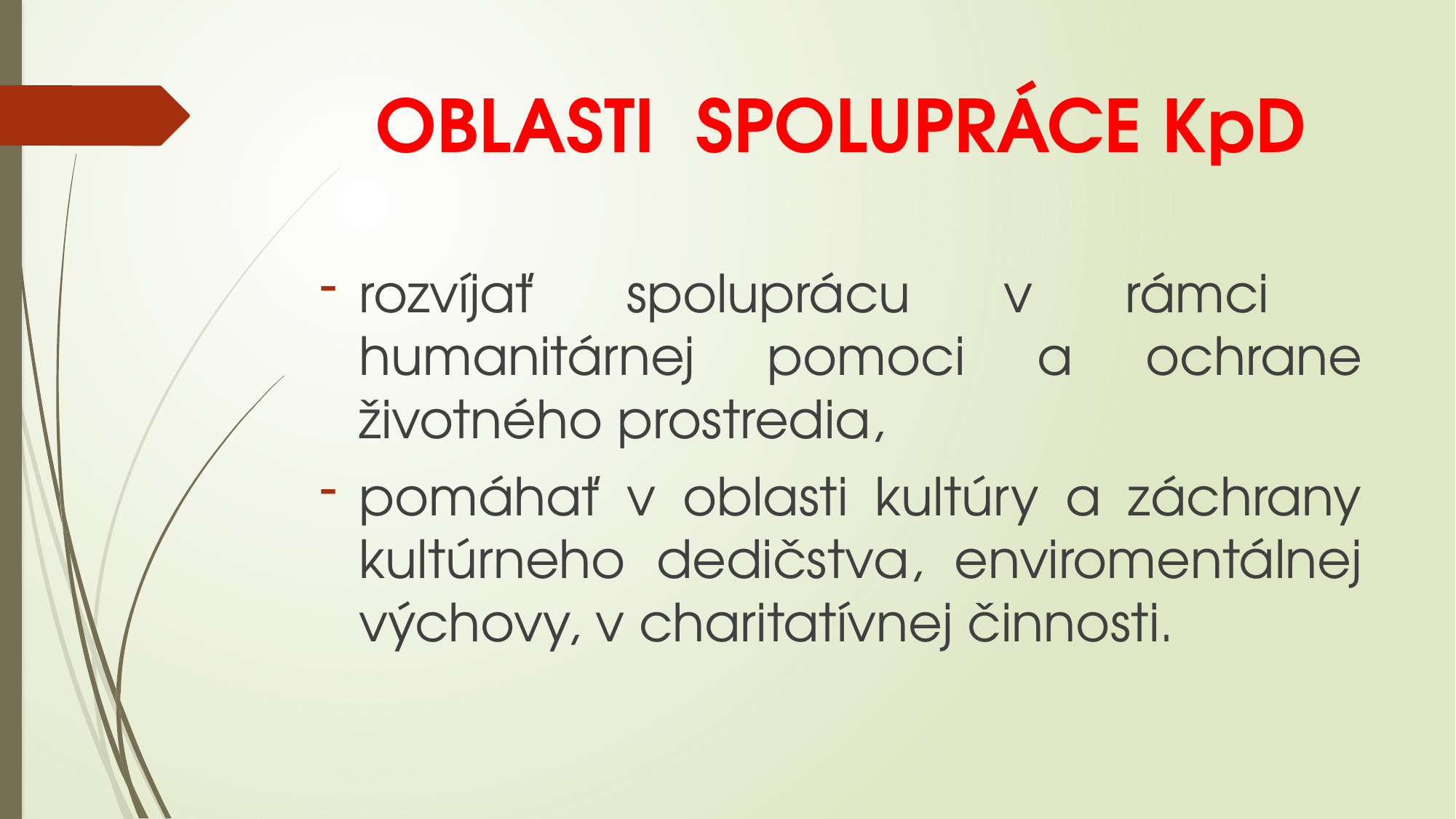

# OBLASTI  SPOLUPRÁCE KpD
rozvíjať spoluprácu v rámci  humanitárnej pomoci a ochrane životného prostredia,
pomáhať v oblasti kultúry a záchrany kultúrneho dedičstva, enviromentálnej výchovy, v charitatívnej činnosti.